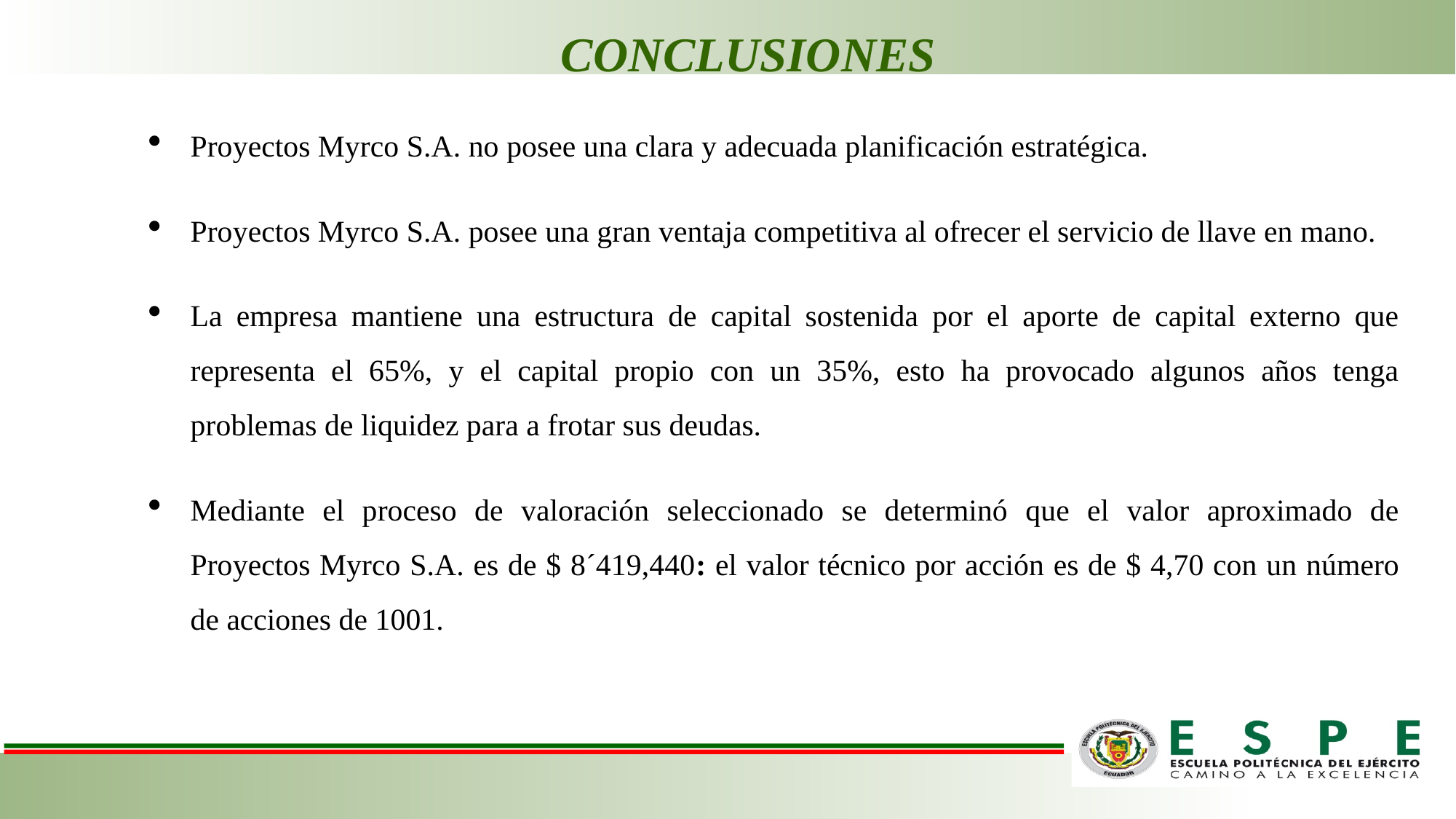

CONCLUSIONES
Proyectos Myrco S.A. no posee una clara y adecuada planificación estratégica.
Proyectos Myrco S.A. posee una gran ventaja competitiva al ofrecer el servicio de llave en mano.
La empresa mantiene una estructura de capital sostenida por el aporte de capital externo que representa el 65%, y el capital propio con un 35%, esto ha provocado algunos años tenga problemas de liquidez para a frotar sus deudas.
Mediante el proceso de valoración seleccionado se determinó que el valor aproximado de Proyectos Myrco S.A. es de $ 8´419,440: el valor técnico por acción es de $ 4,70 con un número de acciones de 1001.